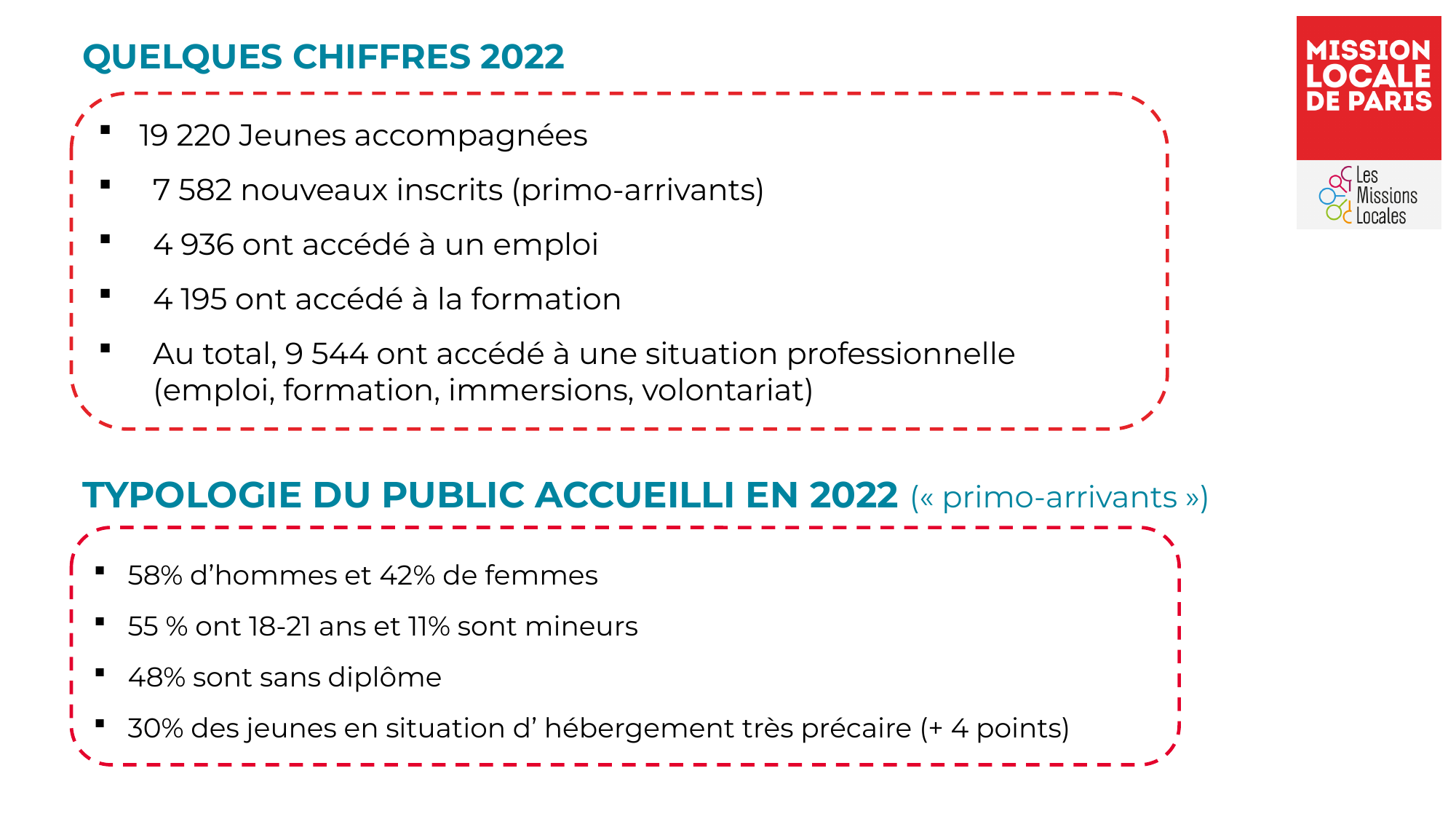

# Quelques chiffres 2022
19 220 Jeunes accompagnées
7 582 nouveaux inscrits (primo-arrivants)
4 936 ont accédé à un emploi
4 195 ont accédé à la formation
Au total, 9 544 ont accédé à une situation professionnelle (emploi, formation, immersions, volontariat)
Typologie du public accueilli en 2022 (« primo-arrivants »)

58% d’hommes et 42% de femmes
55 % ont 18-21 ans et 11% sont mineurs
48% sont sans diplôme
30% des jeunes en situation d’ hébergement très précaire (+ 4 points)